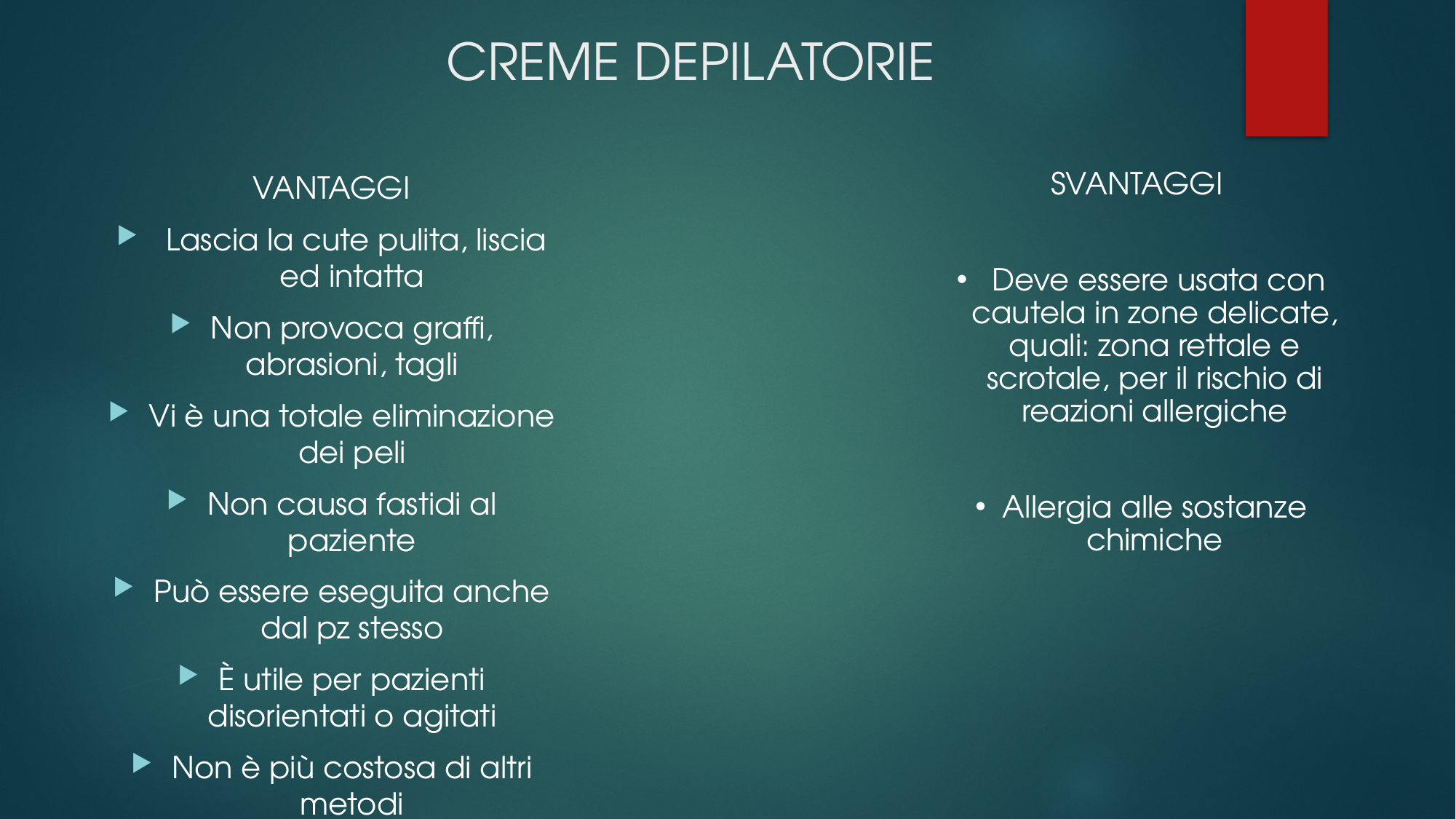

# CREME DEPILATORIE

VANTAGGI
 Lascia la cute pulita, liscia ed intatta
Non provoca graffi, abrasioni, tagli
Vi è una totale eliminazione dei peli
Non causa fastidi al paziente
Può essere eseguita anche dal pz stesso
È utile per pazienti disorientati o agitati
Non è più costosa di altri metodi
SVANTAGGI

 Deve essere usata con cautela in zone delicate, quali: zona rettale e scrotale, per il rischio di reazioni allergiche

Allergia alle sostanze chimiche